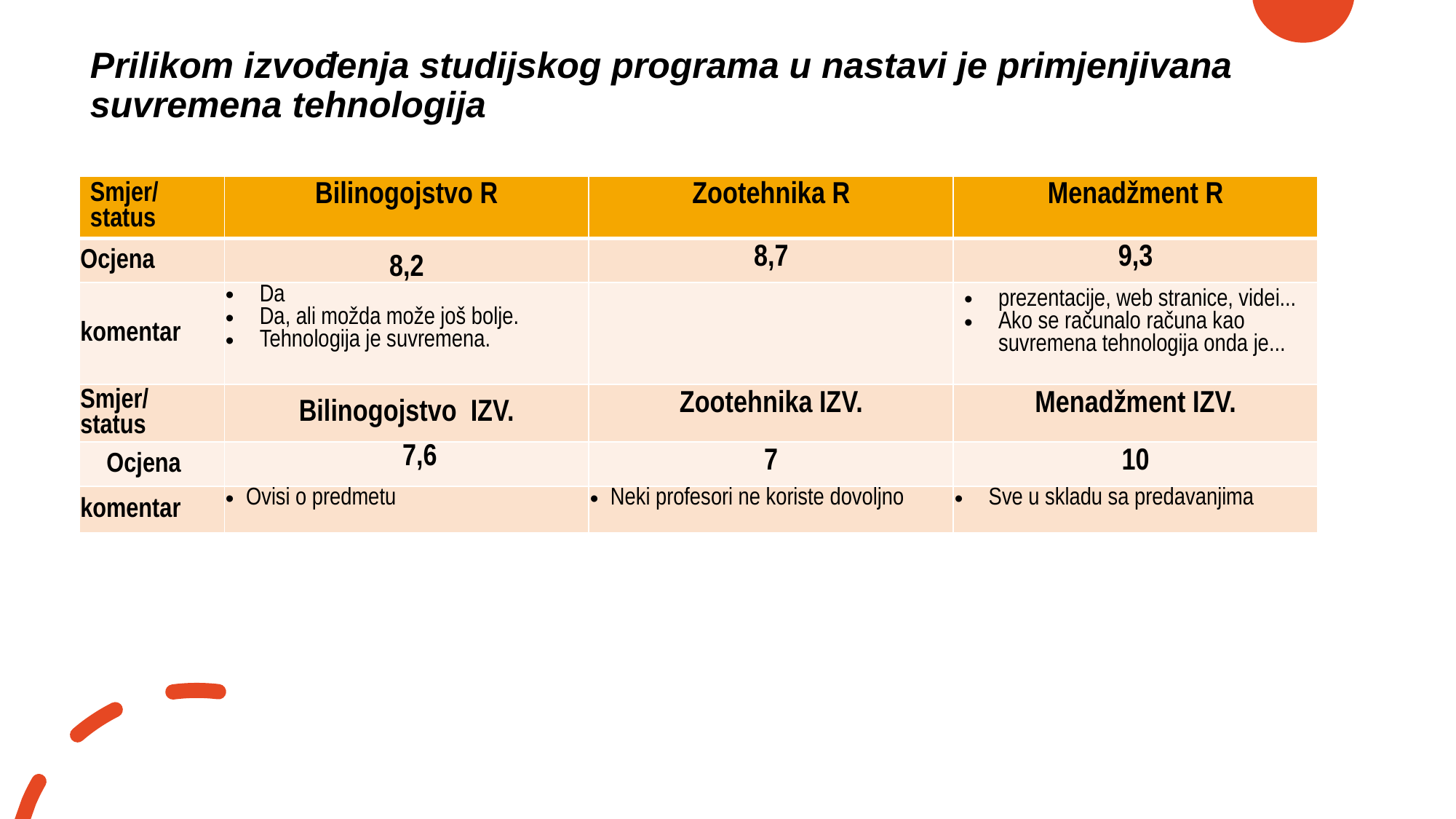

# Prilikom izvođenja studijskog programa u nastavi je primjenjivana suvremena tehnologija
| Smjer/ status | Bilinogojstvo R | Zootehnika R | Menadžment R |
| --- | --- | --- | --- |
| Ocjena | 8,2 | 8,7 | 9,3 |
| komentar | Da Da, ali možda može još bolje. Tehnologija je suvremena. |  | prezentacije, web stranice, videi... Ako se računalo računa kao suvremena tehnologija onda je... |
| Smjer/ status | Bilinogojstvo IZV. | Zootehnika IZV. | Menadžment IZV. |
| Ocjena | 7,6 | 7 | 10 |
| komentar | Ovisi o predmetu | Neki profesori ne koriste dovoljno | Sve u skladu sa predavanjima |